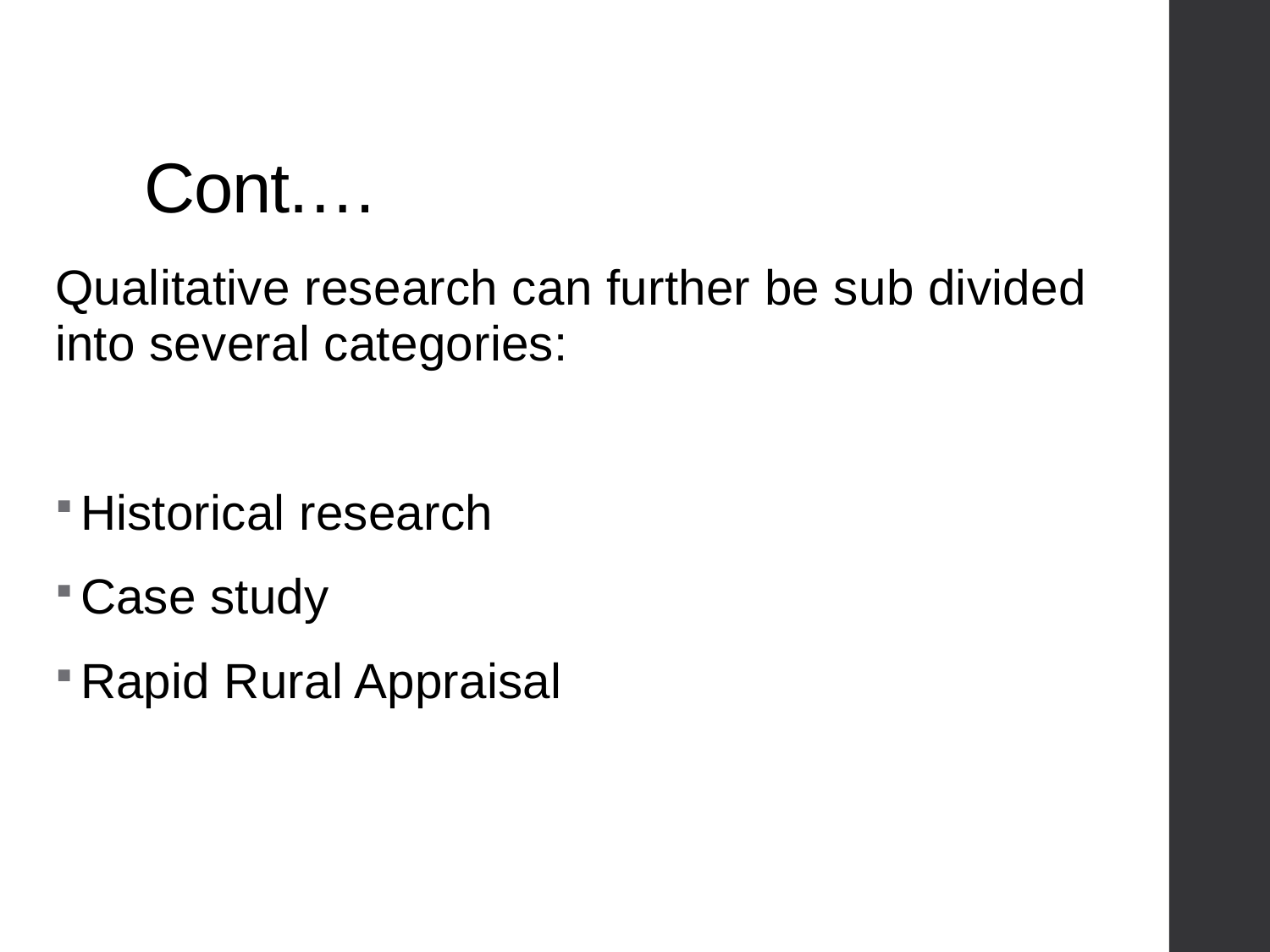

# Cont.…
Qualitative research can further be sub divided into several categories:

Historical research
Case study
Rapid Rural Appraisal